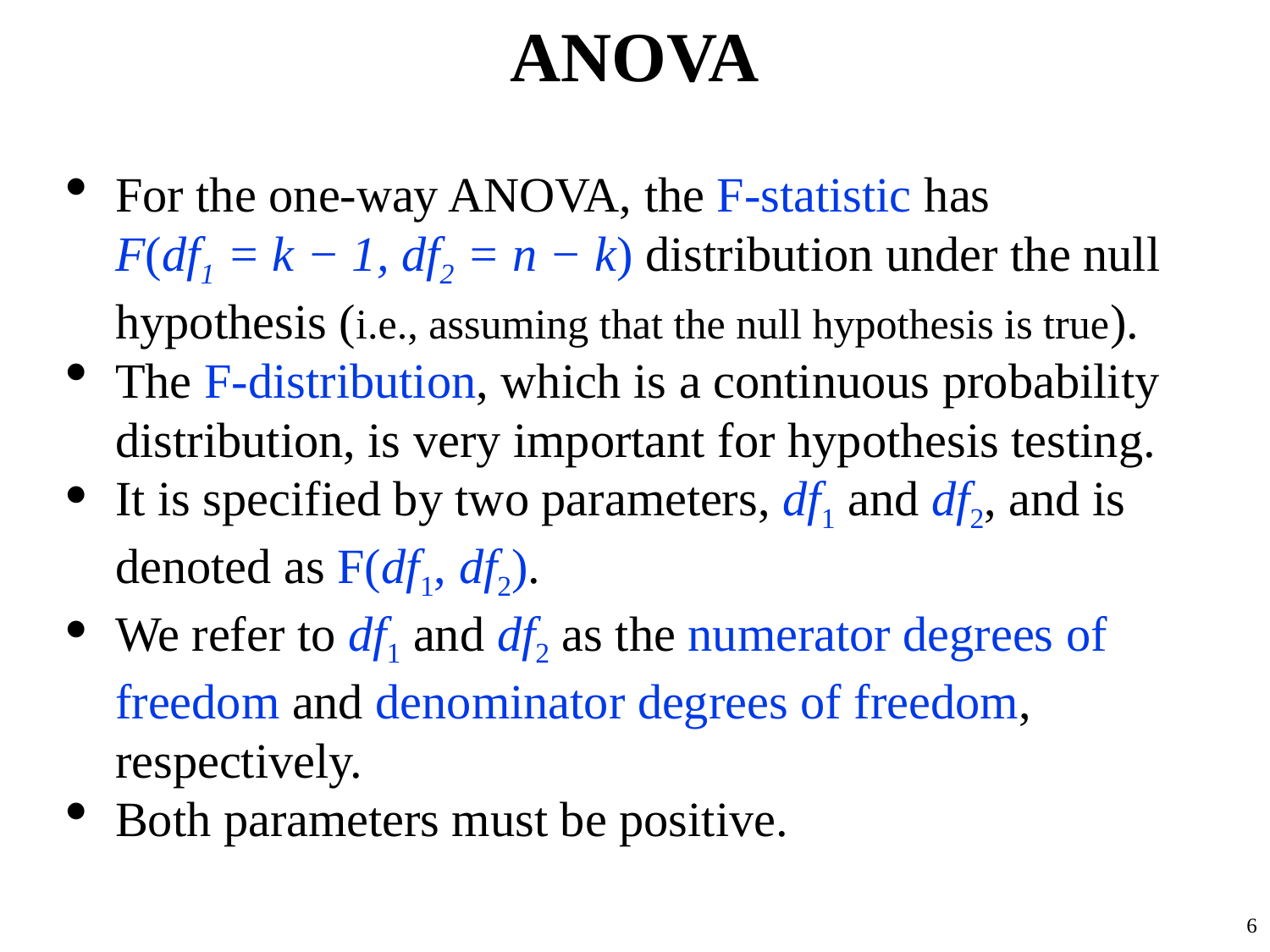

# ANOVA
For the one-way ANOVA, the F-statistic has         F(df1 = k − 1, df2 = n − k) distribution under the null hypothesis (i.e., assuming that the null hypothesis is true).
The F-distribution, which is a continuous probability distribution, is very important for hypothesis testing.
It is specified by two parameters, df1 and df2, and is denoted as F(df1, df2).
We refer to df1 and df2 as the numerator degrees of freedom and denominator degrees of freedom, respectively.
Both parameters must be positive.
6